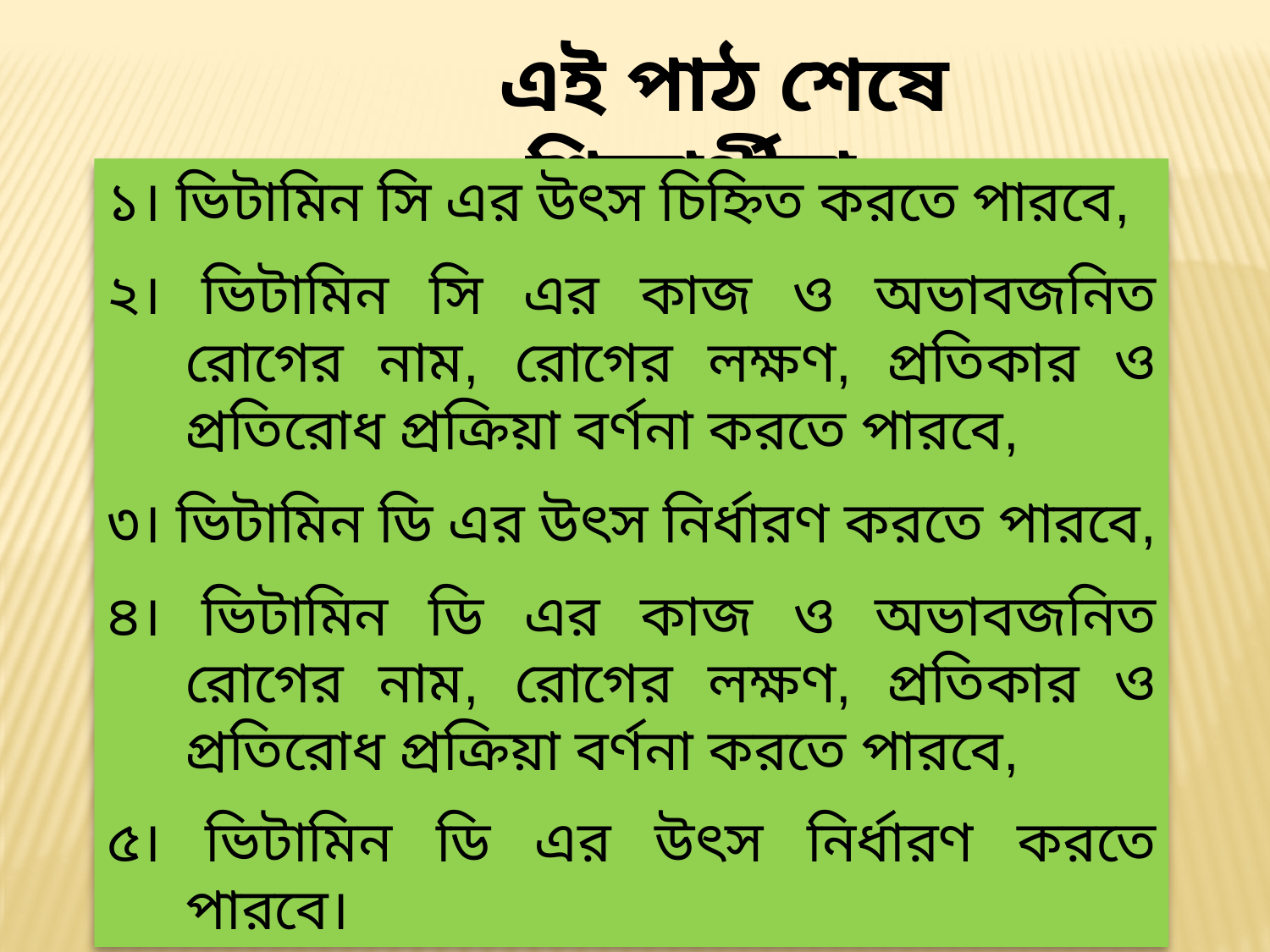

এই পাঠ শেষে শিক্ষার্থীরা…
১। ভিটামিন সি এর উৎস চিহ্নিত করতে পারবে,

২। ভিটামিন সি এর কাজ ও অভাবজনিত রোগের নাম, রোগের লক্ষণ, প্রতিকার ও প্রতিরোধ প্রক্রিয়া বর্ণনা করতে পারবে,

৩। ভিটামিন ডি এর উৎস নির্ধারণ করতে পারবে,

৪। ভিটামিন ডি এর কাজ ও অভাবজনিত রোগের নাম, রোগের লক্ষণ, প্রতিকার ও প্রতিরোধ প্রক্রিয়া বর্ণনা করতে পারবে,

৫। ভিটামিন ডি এর উৎস নির্ধারণ করতে পারবে।